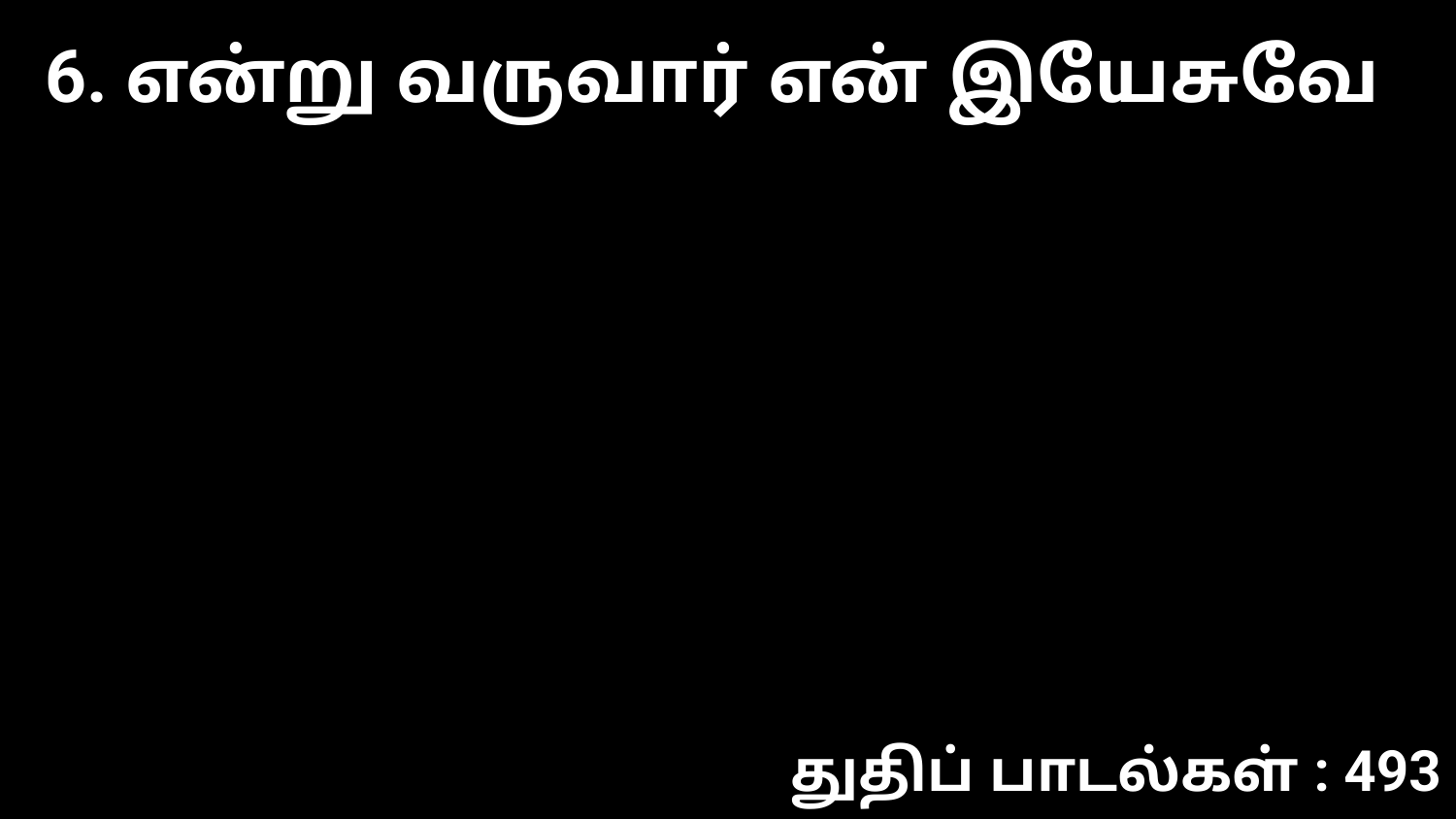

6. என்று வருவார் என் இயேசுவே
துதிப் பாடல்கள் : 493